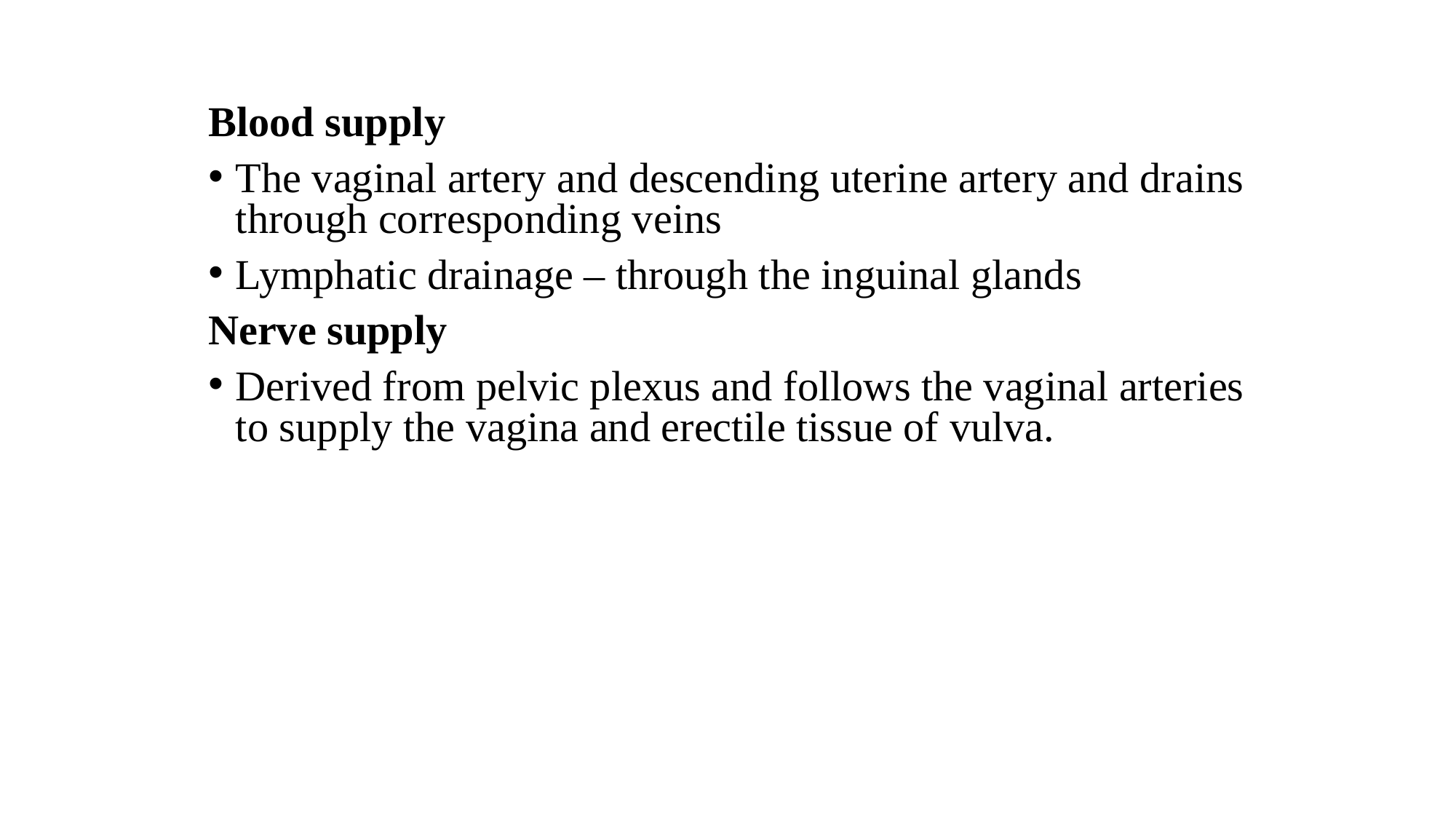

Blood supply
The vaginal artery and descending uterine artery and drains through corresponding veins
Lymphatic drainage – through the inguinal glands
Nerve supply
Derived from pelvic plexus and follows the vaginal arteries to supply the vagina and erectile tissue of vulva.